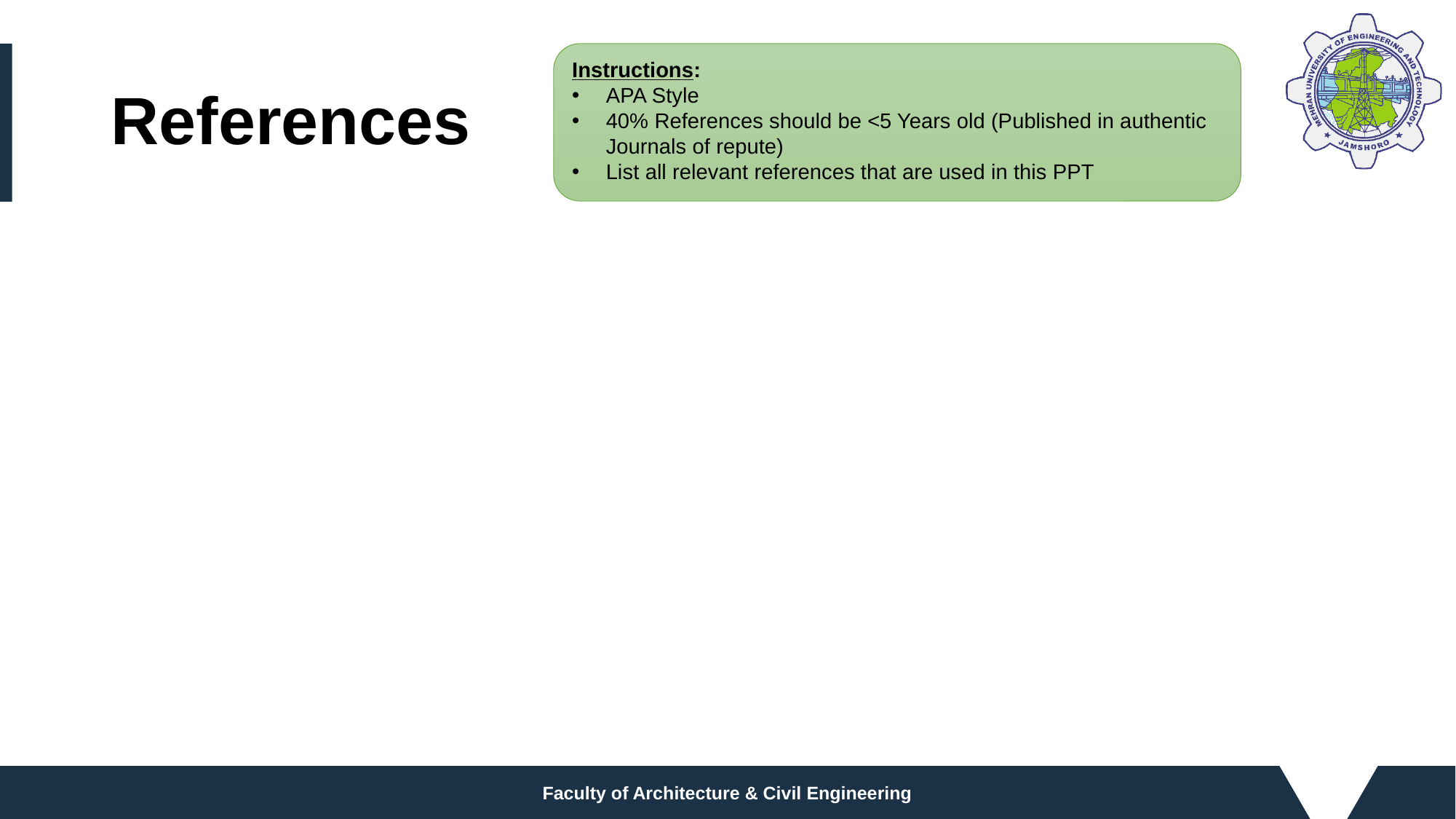

# References
Instructions:
APA Style
40% References should be <5 Years old (Published in authentic Journals of repute)
List all relevant references that are used in this PPT

Faculty of Architecture & Civil Engineering